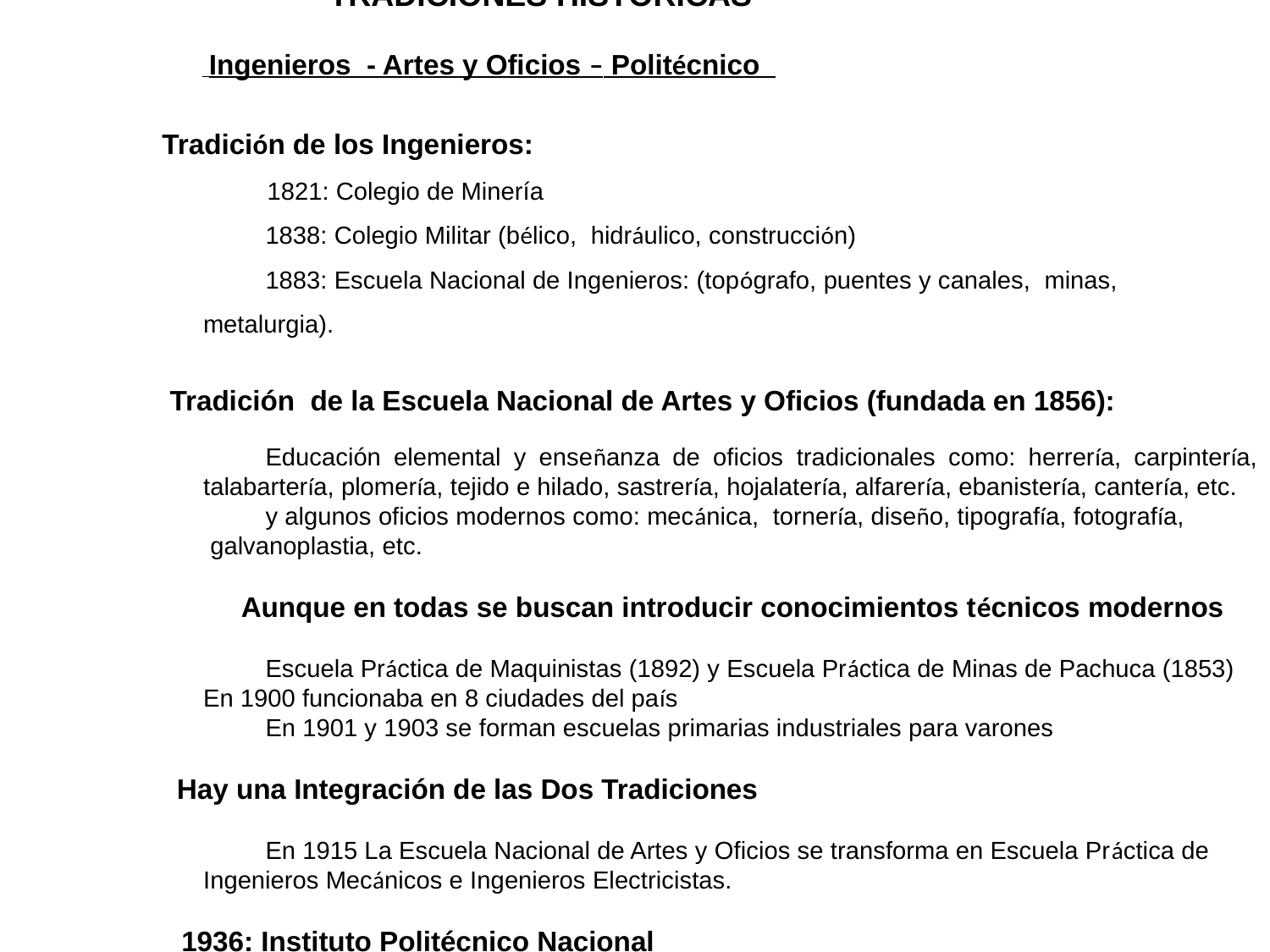

TRADICIONES HISTÓRICAS
 Ingenieros  - Artes y Oficios – Politécnico

   Tradición de los Ingenieros:
           1821: Colegio de Minería
1838: Colegio Militar (bélico,  hidráulico, construcción)
1883: Escuela Nacional de Ingenieros: (topógrafo, puentes y canales,  minas,   metalurgia).

    Tradición  de la Escuela Nacional de Artes y Oficios (fundada en 1856):

Educación elemental y enseñanza de oficios tradicionales como: herrería, carpintería, talabartería, plomería, tejido e hilado, sastrería, hojalatería, alfarería, ebanistería, cantería, etc.
y algunos oficios modernos como: mecánica,  tornería, diseño, tipografía, fotografía,            galvanoplastia, etc.

     Aunque en todas se buscan introducir conocimientos técnicos modernos

Escuela Práctica de Maquinistas (1892) y Escuela Práctica de Minas de Pachuca (1853)
En 1900 funcionaba en 8 ciudades del país
En 1901 y 1903 se forman escuelas primarias industriales para varones

             Hay una Integración de las Dos Tradiciones
En 1915 La Escuela Nacional de Artes y Oficios se transforma en Escuela Práctica de Ingenieros Mecánicos e Ingenieros Electricistas.
      1936: Instituto Politécnico Nacional